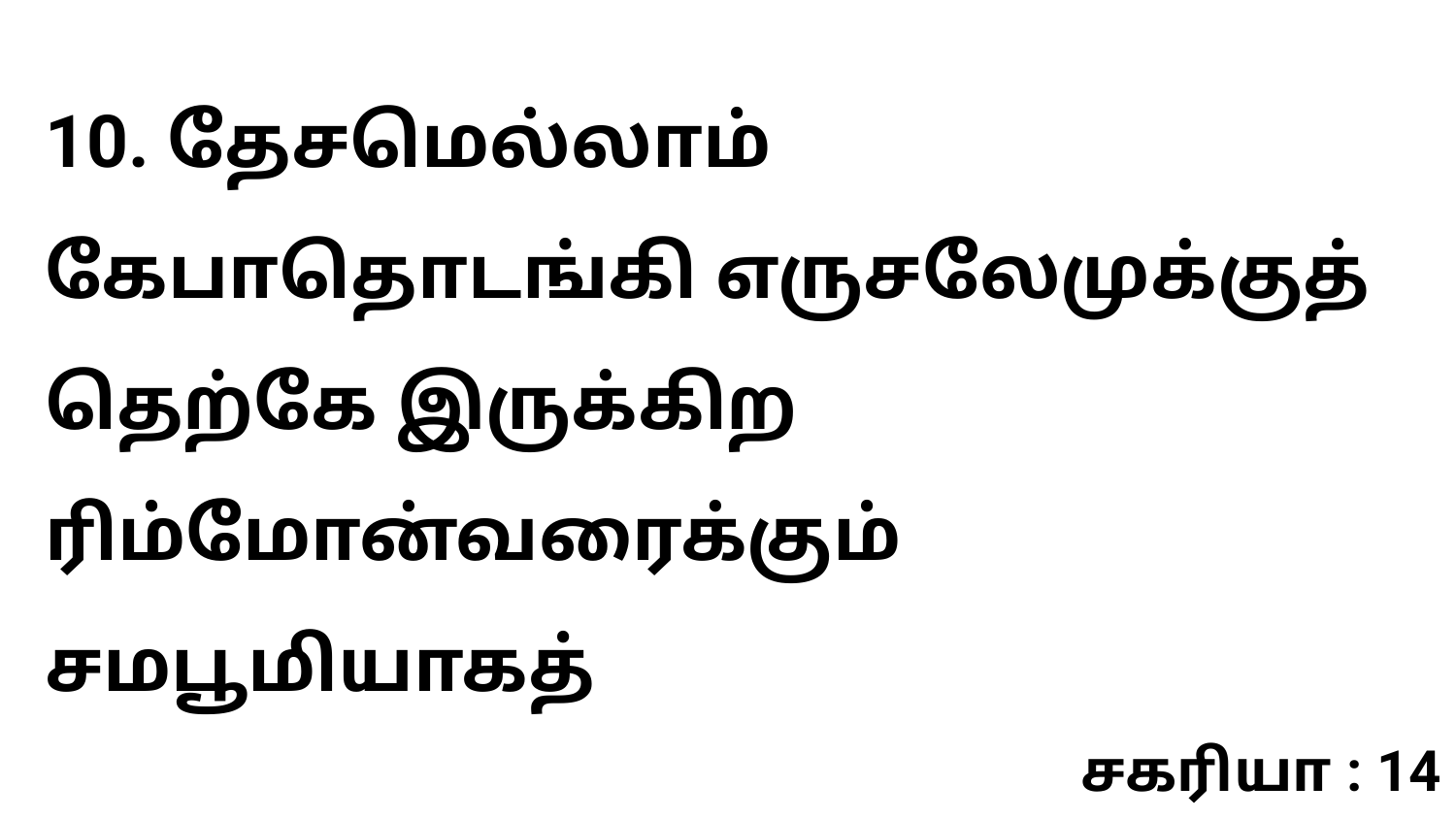

10. தேசமெல்லாம் கேபாதொடங்கி எருசலேமுக்குத் தெற்கே இருக்கிற ரிம்மோன்வரைக்கும் சமபூமியாகத்
சகரியா : 14